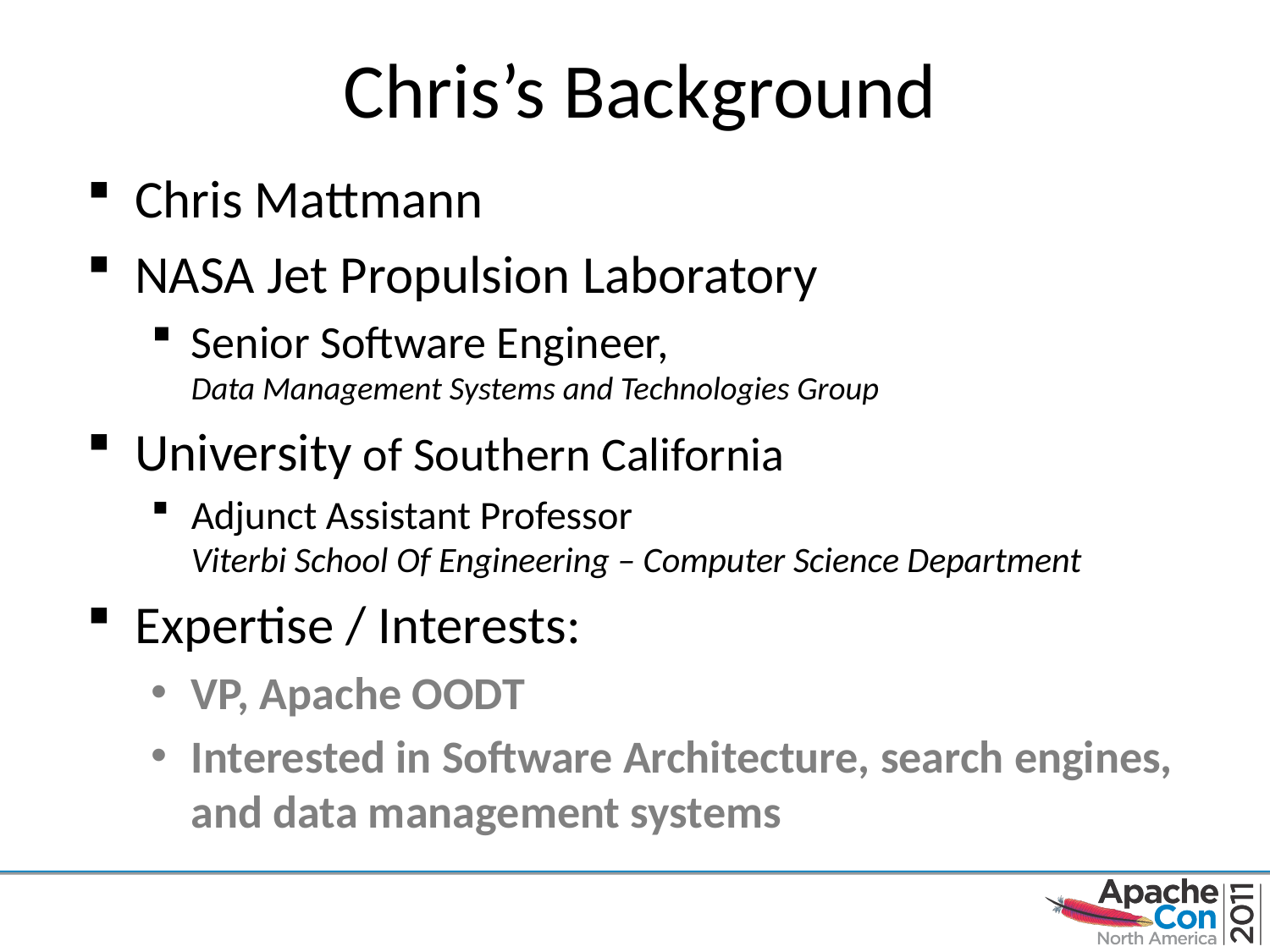

# Chris’s Background
Chris Mattmann
NASA Jet Propulsion Laboratory
Senior Software Engineer,
Data Management Systems and Technologies Group
University of Southern California
Adjunct Assistant Professor
Viterbi School Of Engineering – Computer Science Department
Expertise / Interests:
VP, Apache OODT
Interested in Software Architecture, search engines, and data management systems